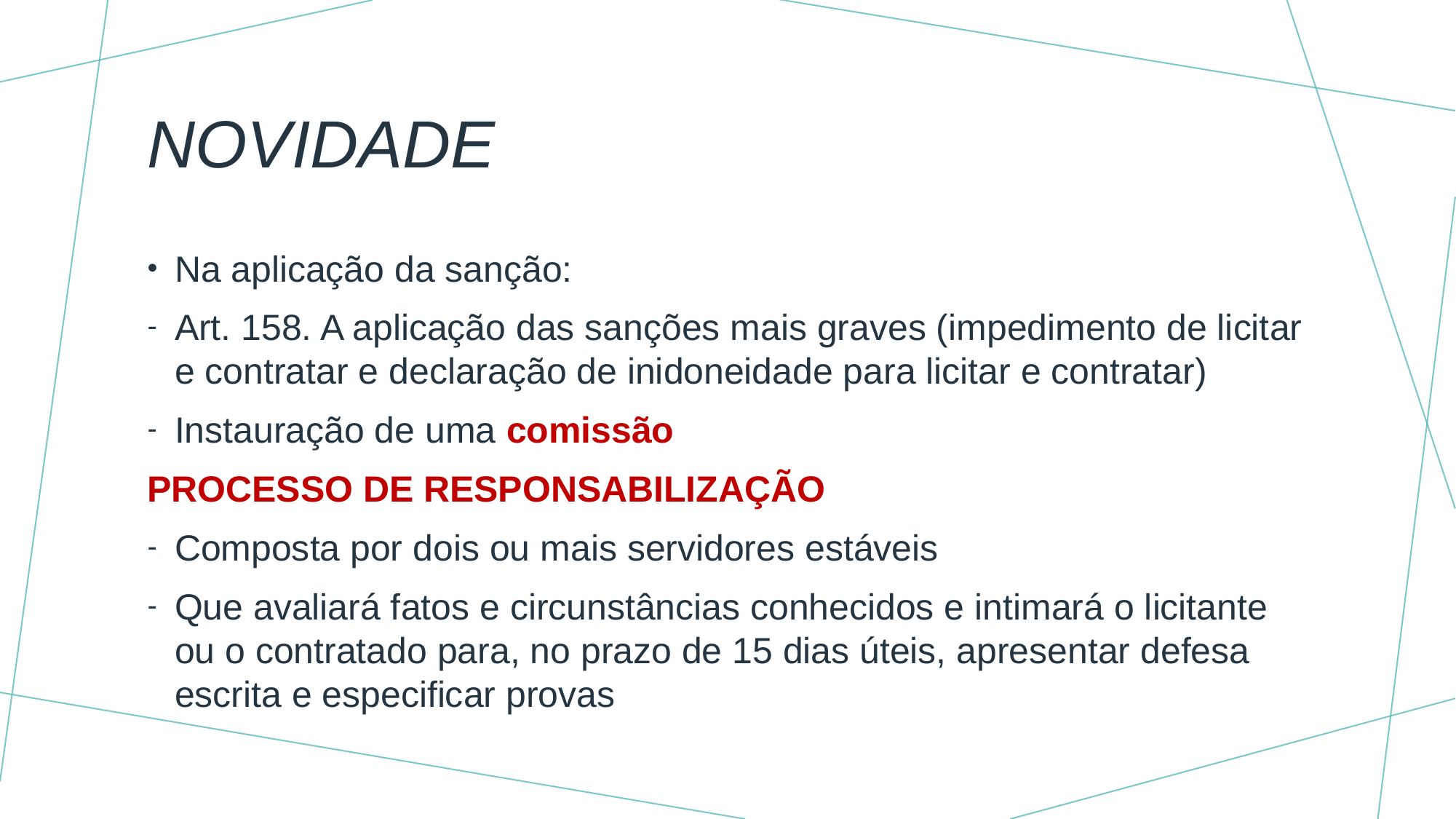

# novidade
Na aplicação da sanção:
Art. 158. A aplicação das sanções mais graves (impedimento de licitar e contratar e declaração de inidoneidade para licitar e contratar)
Instauração de uma comissão
PROCESSO DE RESPONSABILIZAÇÃO
Composta por dois ou mais servidores estáveis
Que avaliará fatos e circunstâncias conhecidos e intimará o licitante ou o contratado para, no prazo de 15 dias úteis, apresentar defesa escrita e especificar provas